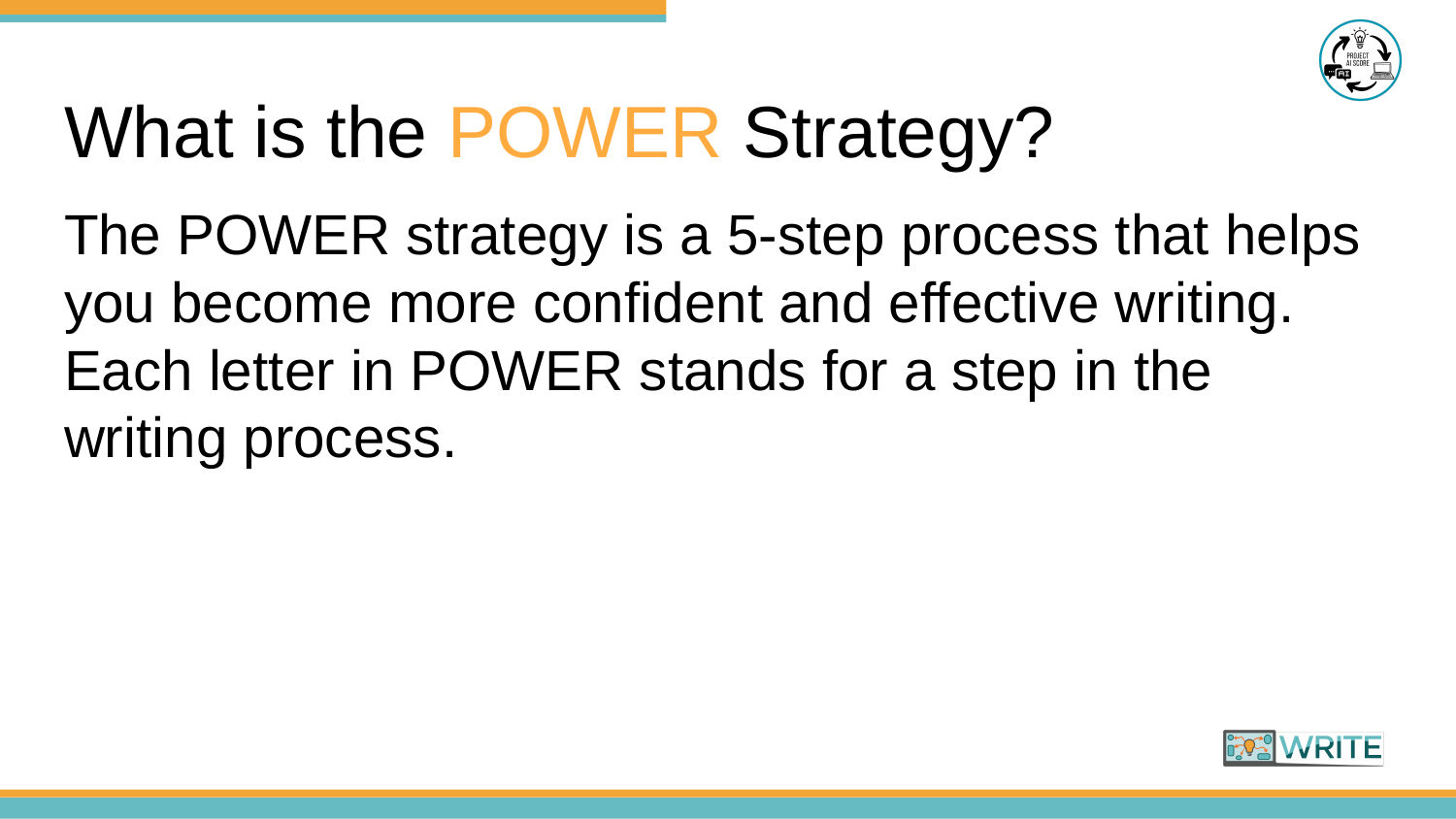

# What is the POWER Strategy?

The POWER strategy is a 5-step process that helps you become more confident and effective writing.  Each letter in POWER stands for a step in the writing process.